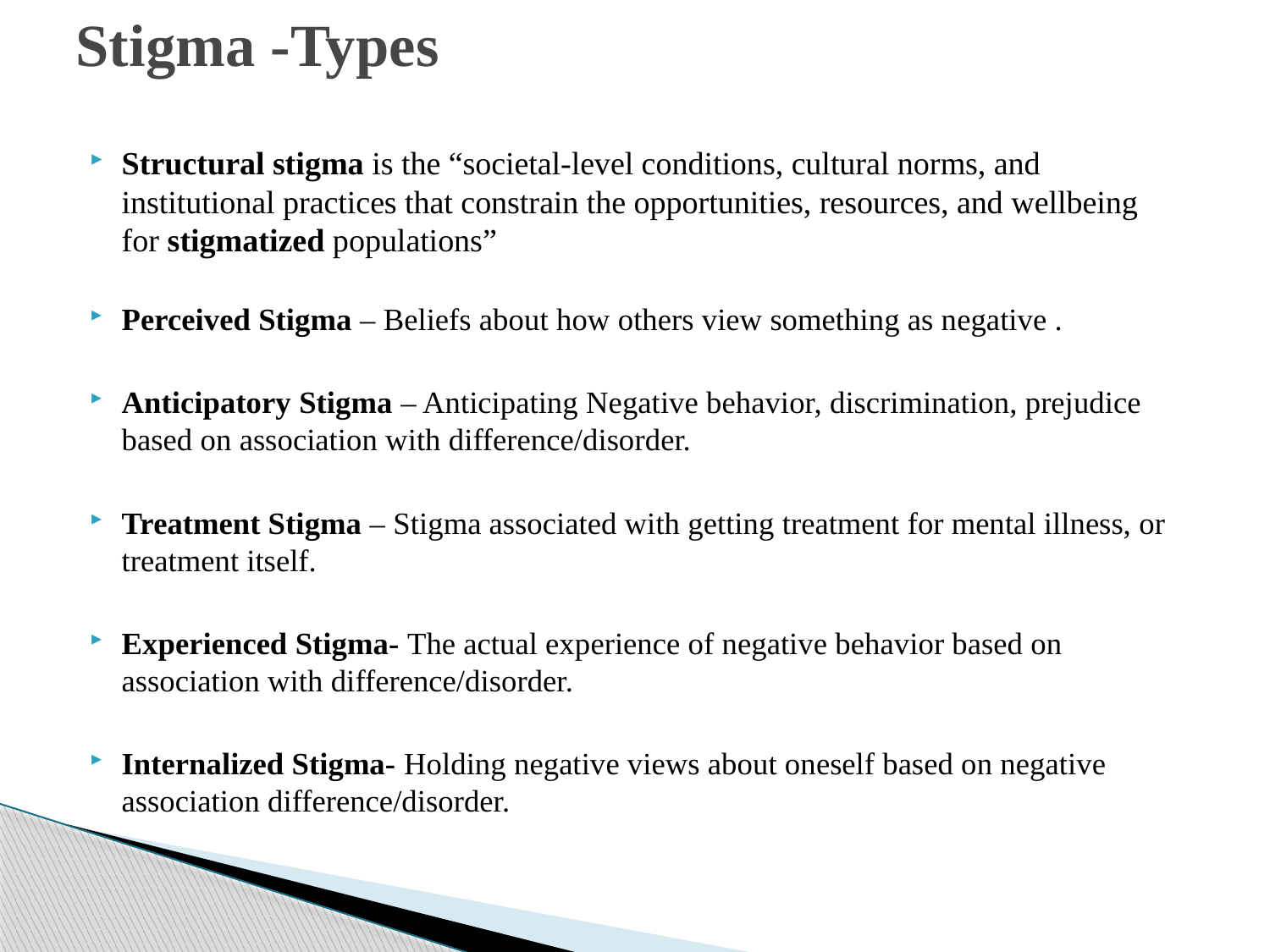

# Stigma -Types
Structural stigma is the “societal-level conditions, cultural norms, and institutional practices that constrain the opportunities, resources, and wellbeing for stigmatized populations”

Perceived Stigma – Beliefs about how others view something as negative .

Anticipatory Stigma – Anticipating Negative behavior, discrimination, prejudice based on association with difference/disorder.

Treatment Stigma – Stigma associated with getting treatment for mental illness, or treatment itself.

Experienced Stigma- The actual experience of negative behavior based on association with difference/disorder.

Internalized Stigma- Holding negative views about oneself based on negative association difference/disorder.